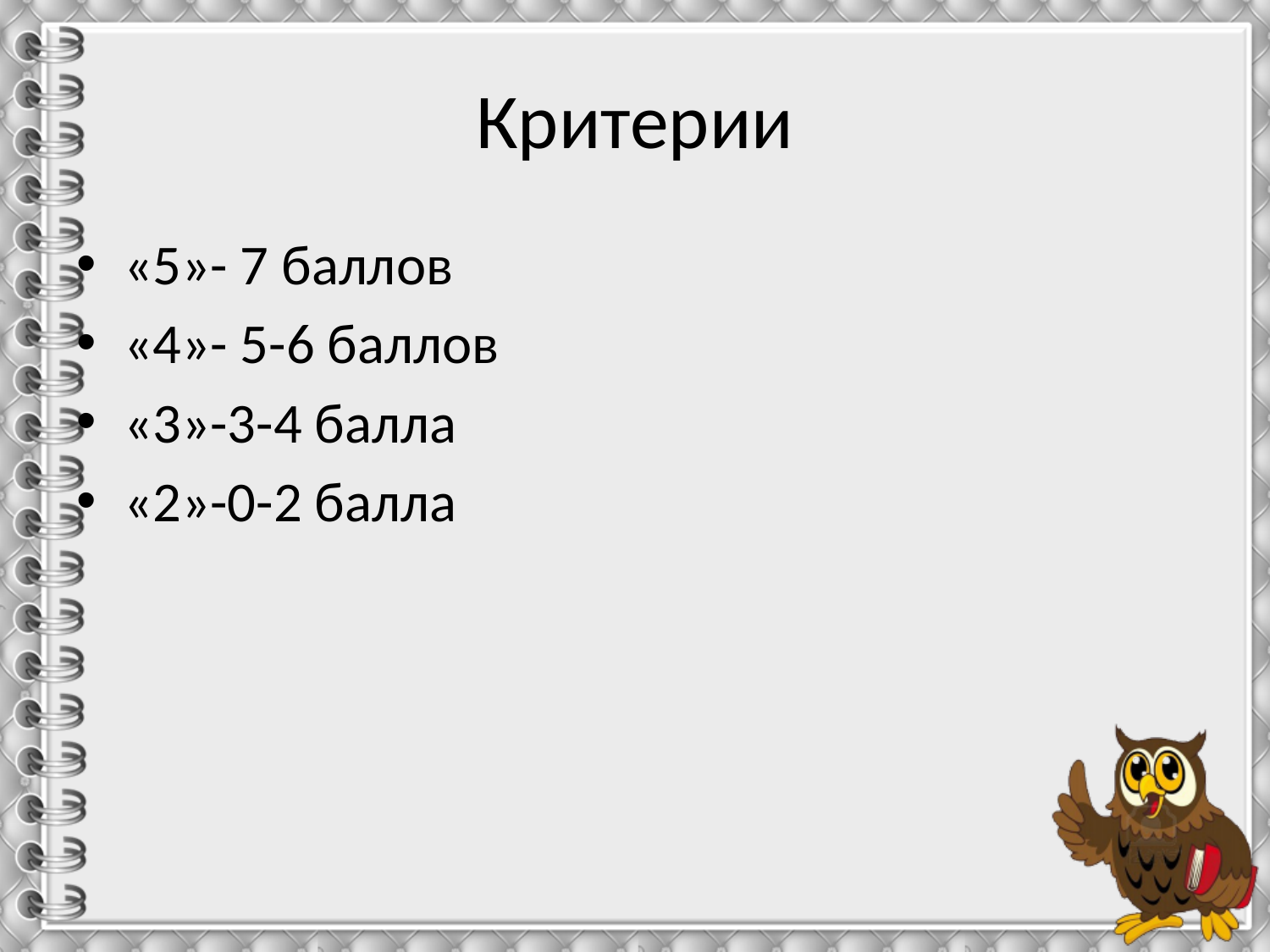

# Критерии
«5»- 7 баллов
«4»- 5-6 баллов
«3»-3-4 балла
«2»-0-2 балла